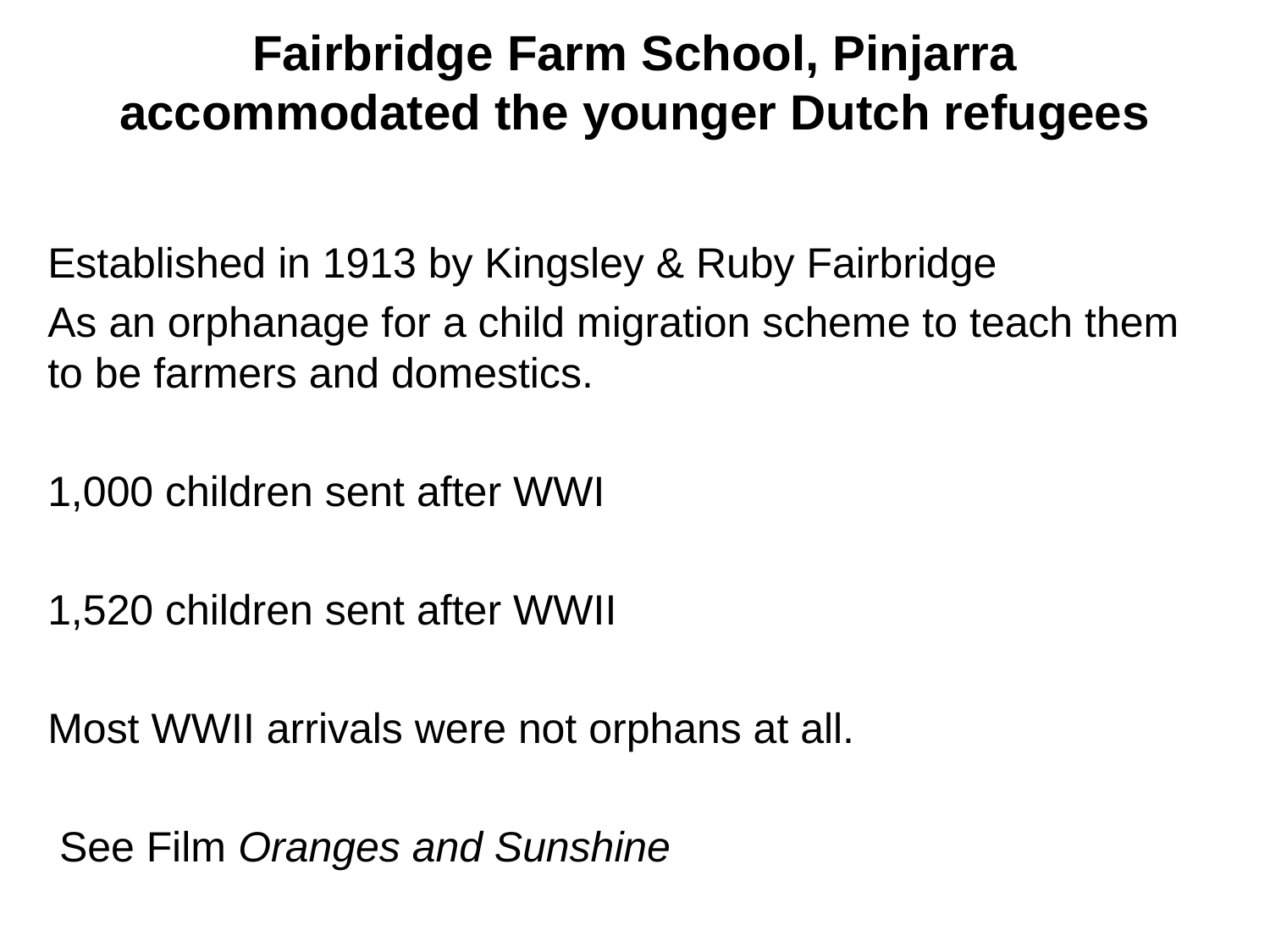

# Fairbridge Farm School, Pinjarra accommodated the younger Dutch refugees

Established in 1913 by Kingsley & Ruby Fairbridge
As an orphanage for a child migration scheme to teach them to be farmers and domestics.

1,000 children sent after WWI

1,520 children sent after WWII

Most WWII arrivals were not orphans at all.

 See Film Oranges and Sunshine